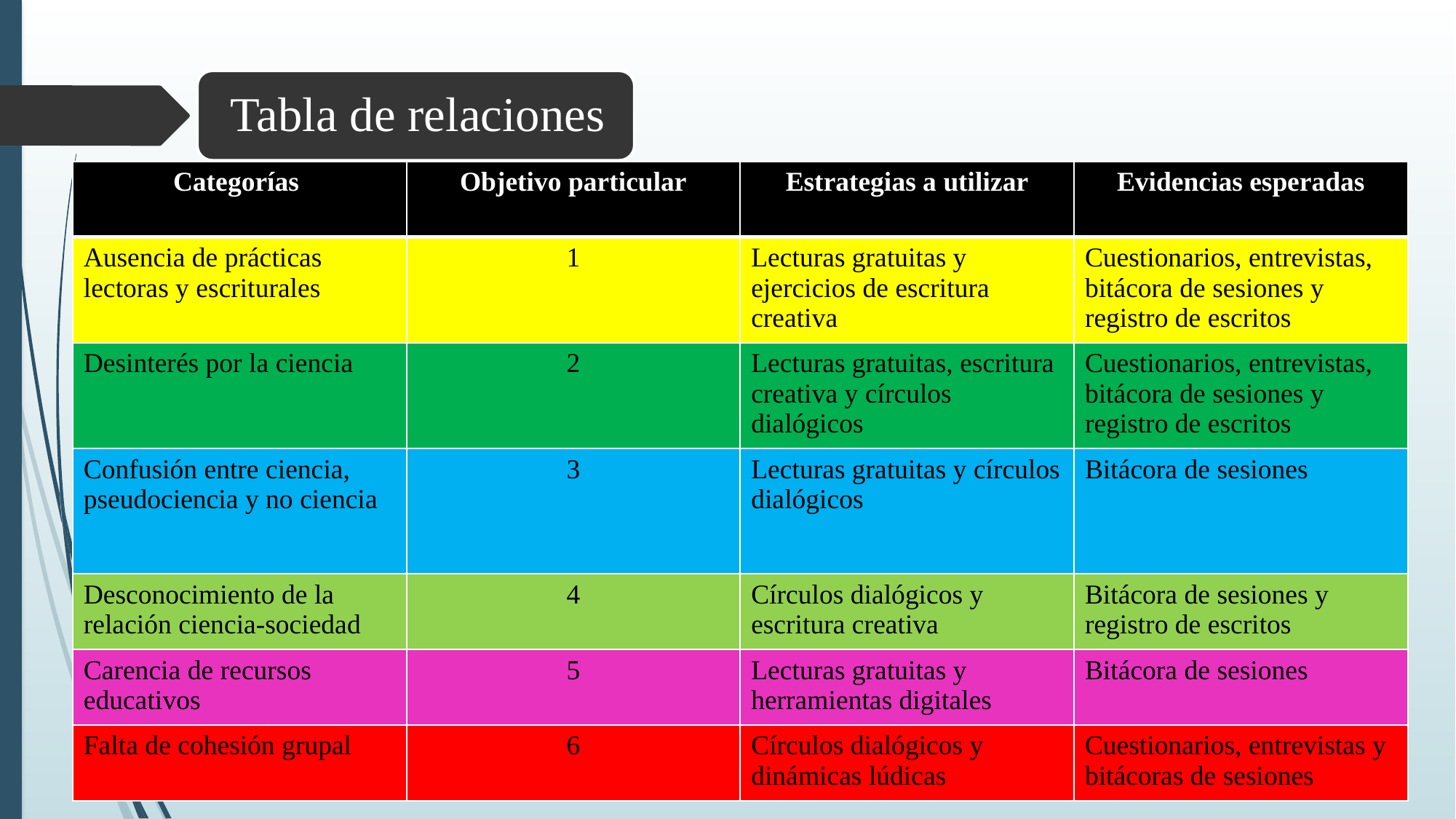

Tabla de relaciones
| Categorías | Objetivo particular | Estrategias a utilizar | Evidencias esperadas |
| --- | --- | --- | --- |
| Ausencia de prácticas lectoras y escriturales | 1 | Lecturas gratuitas y ejercicios de escritura creativa | Cuestionarios, entrevistas, bitácora de sesiones y registro de escritos |
| Desinterés por la ciencia | 2 | Lecturas gratuitas, escritura creativa y círculos dialógicos | Cuestionarios, entrevistas, bitácora de sesiones y registro de escritos |
| Confusión entre ciencia, pseudociencia y no ciencia | 3 | Lecturas gratuitas y círculos dialógicos | Bitácora de sesiones |
| Desconocimiento de la relación ciencia-sociedad | 4 | Círculos dialógicos y escritura creativa | Bitácora de sesiones y registro de escritos |
| Carencia de recursos educativos | 5 | Lecturas gratuitas y herramientas digitales | Bitácora de sesiones |
| Falta de cohesión grupal | 6 | Círculos dialógicos y dinámicas lúdicas | Cuestionarios, entrevistas y bitácoras de sesiones |